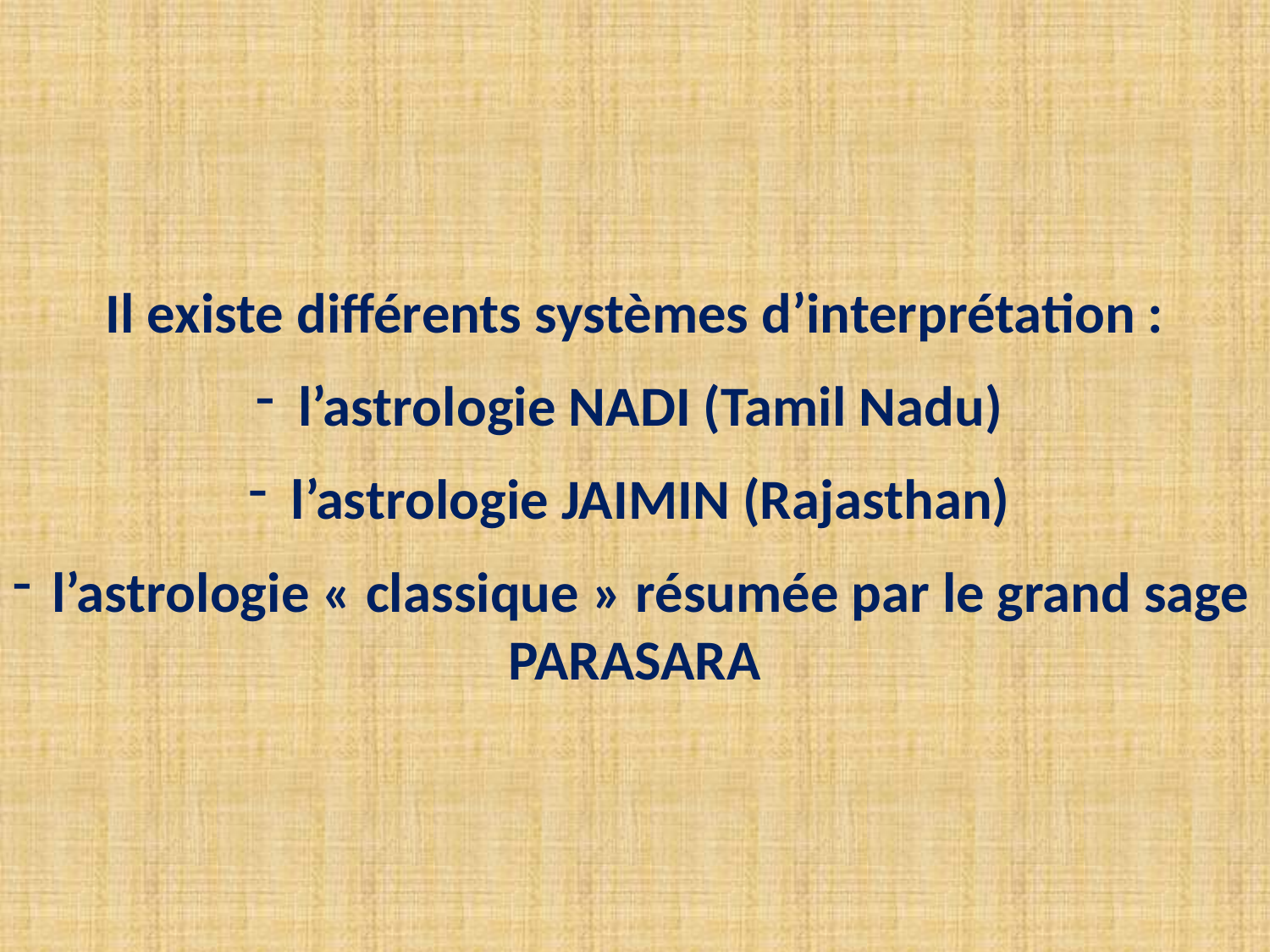

Il existe différents systèmes d’interprétation :

 l’astrologie NADI (Tamil Nadu)

 l’astrologie JAIMIN (Rajasthan)

 l’astrologie « classique » résumée par le grand sage PARASARA